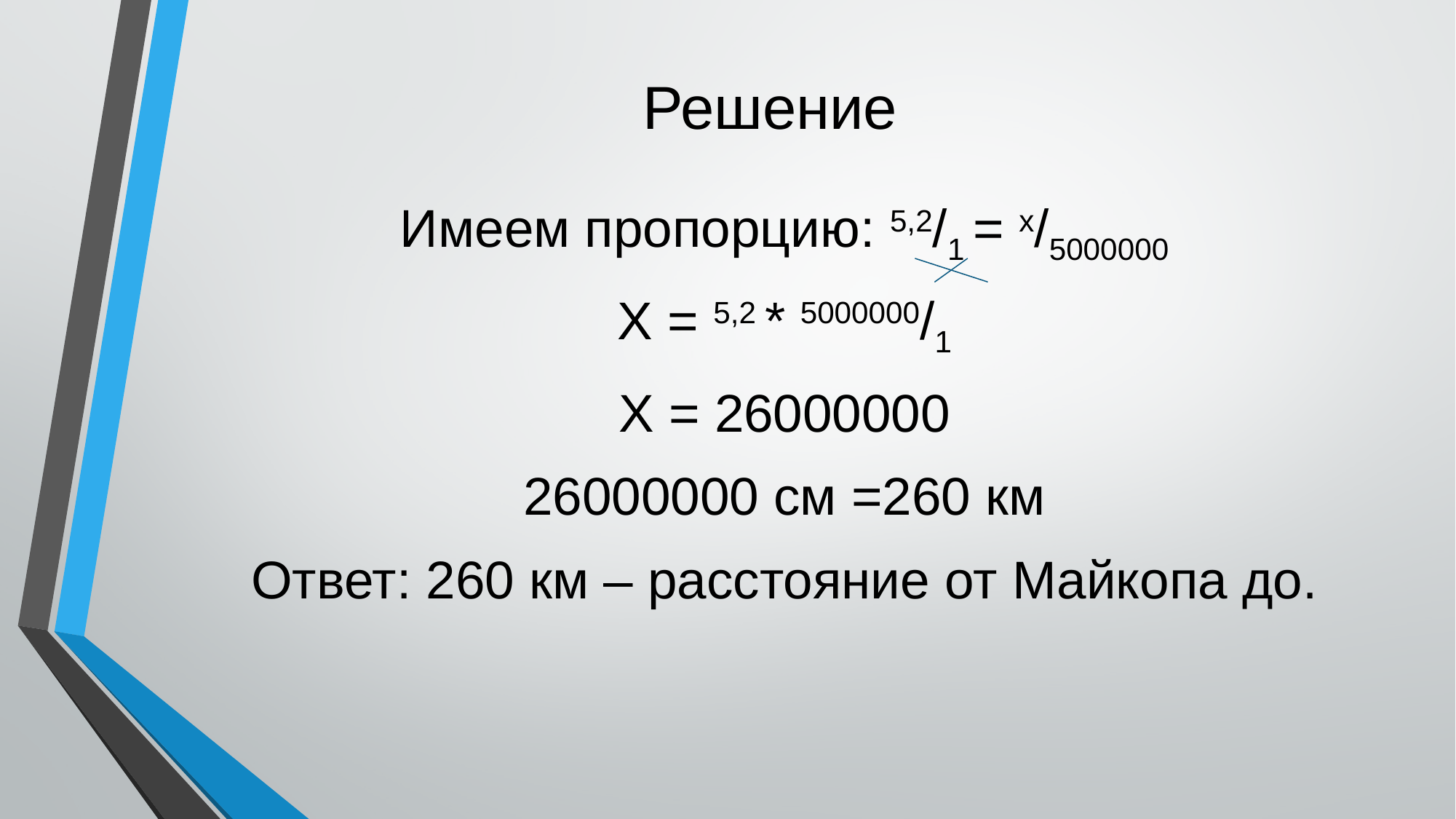

# Решение
Имеем пропорцию: 5,2/1 = х/5000000
Х = 5,2 * 5000000/1
Х = 26000000
26000000 см =260 км
Ответ: 260 км – расстояние от Майкопа до.